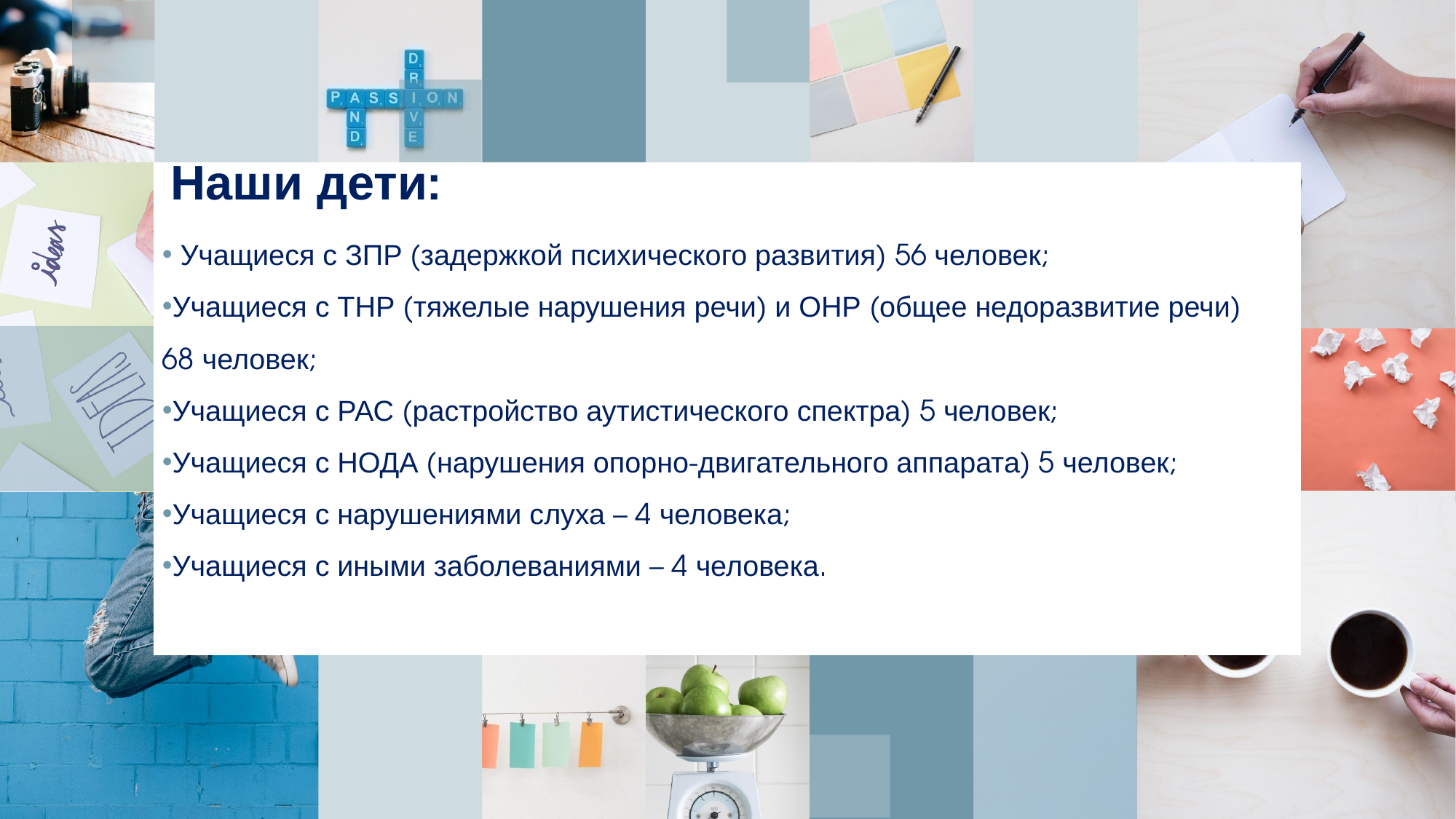

# Наши дети:
 Учащиеся с ЗПР (задержкой психического развития) 56 человек;
Учащиеся с ТНР (тяжелые нарушения речи) и ОНР (общее недоразвитие речи)  68 человек;
Учащиеся с РАС (растройство аутистического спектра) 5 человек;
Учащиеся с НОДА (нарушения опорно-двигательного аппарата) 5 человек;
Учащиеся с нарушениями слуха – 4 человека;
Учащиеся с иными заболеваниями – 4 человека.